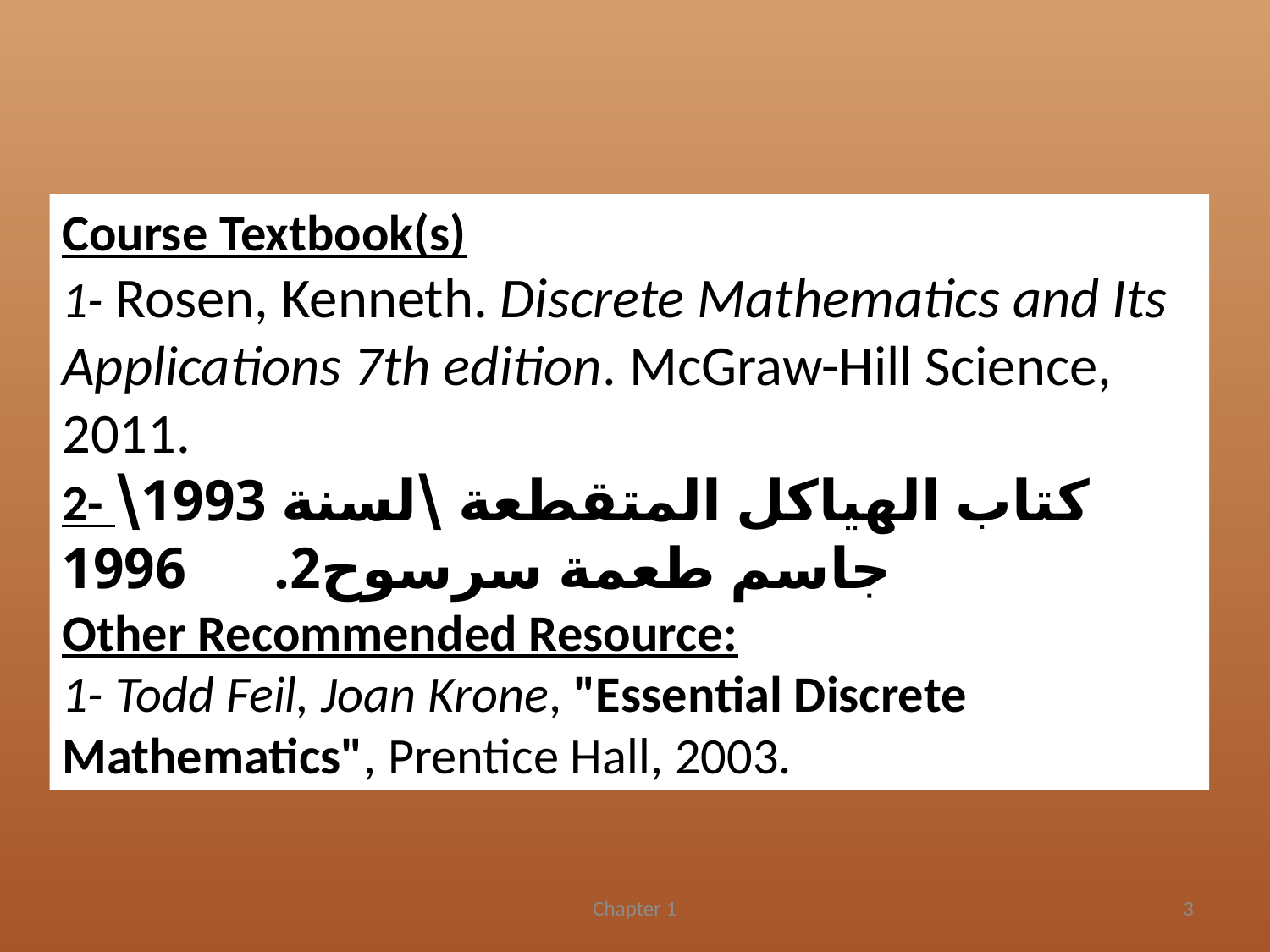

Course Textbook(s)
1- Rosen, Kenneth. Discrete Mathematics and Its Applications 7th edition. McGraw-Hill Science, 2011.‏
2- كتاب الهياكل المتقطعة \لسنة 1993\ جاسم طعمة سرسوح2.      1996
Other Recommended Resource:
1- Todd Feil, Joan Krone, "Essential Discrete Mathematics", Prentice Hall, 2003.
Chapter 1
3